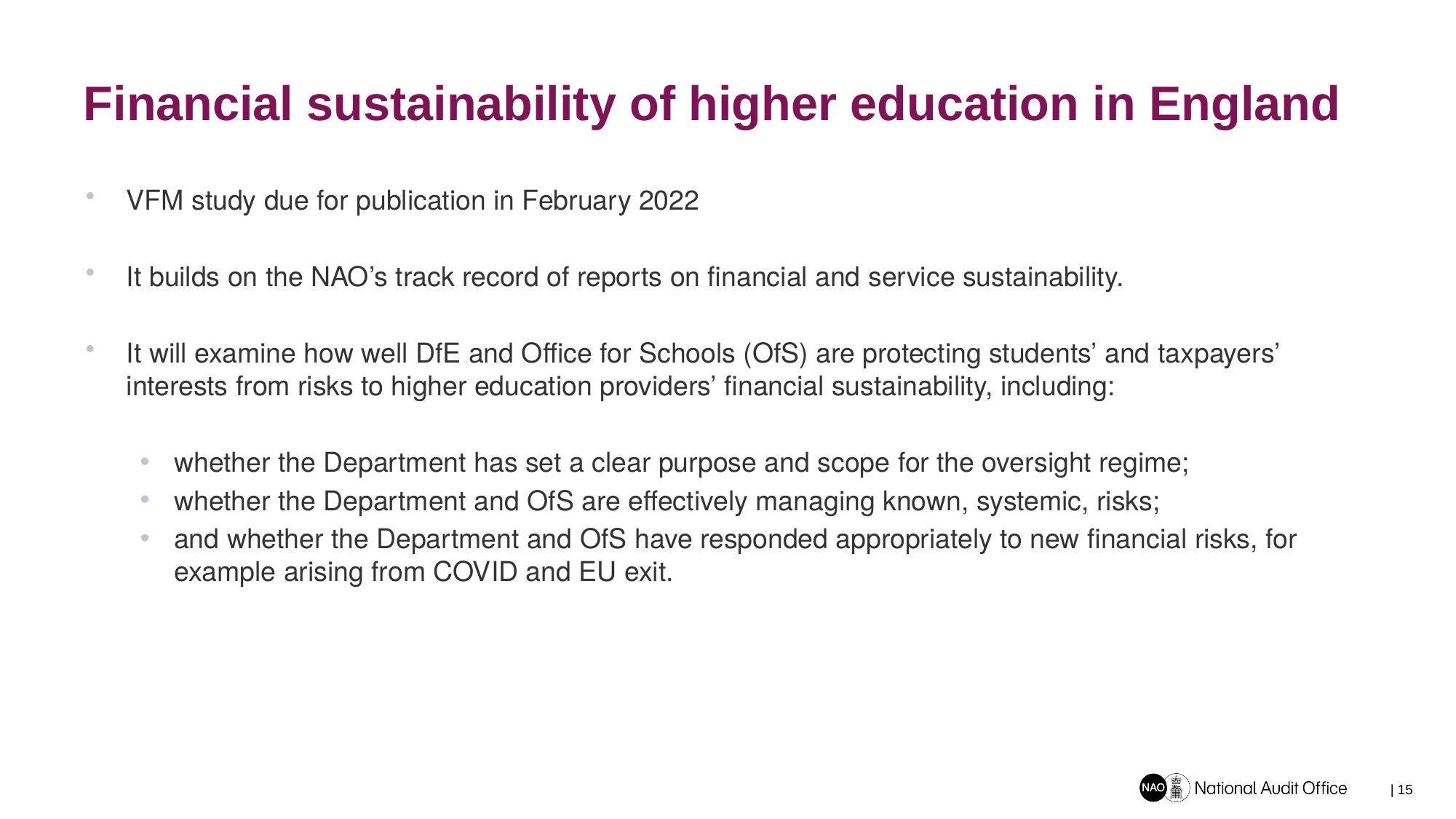

# Financial sustainability of higher education in England
VFM study due for publication in February 2022

It builds on the NAO’s track record of reports on financial and service sustainability.

It will examine how well DfE and Office for Schools (OfS) are protecting students’ and taxpayers’ interests from risks to higher education providers’ financial sustainability, including:

whether the Department has set a clear purpose and scope for the oversight regime;
whether the Department and OfS are effectively managing known, systemic, risks;
and whether the Department and OfS have responded appropriately to new financial risks, for example arising from COVID and EU exit.